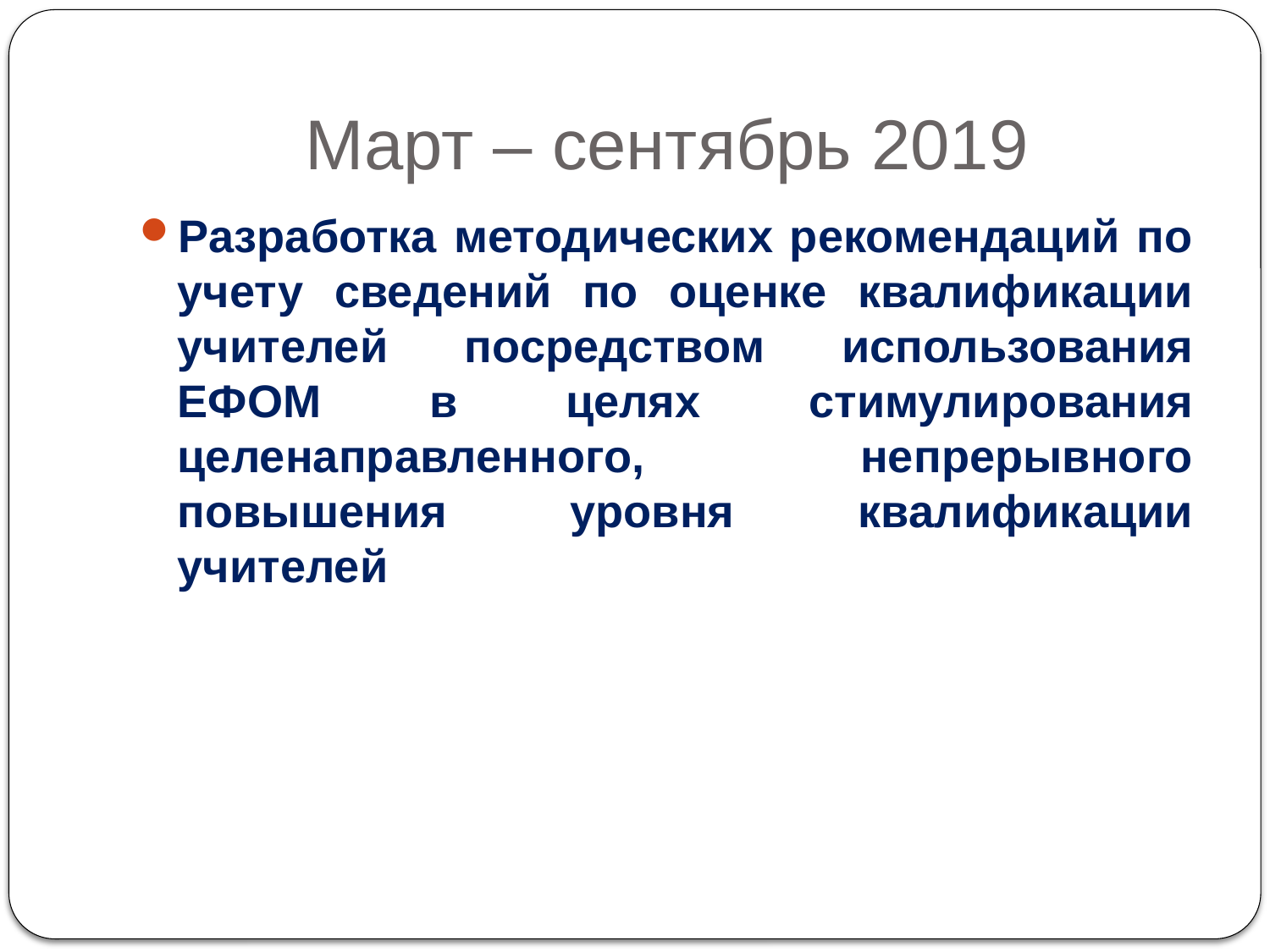

# Март – сентябрь 2019
Разработка методических рекомендаций по учету сведений по оценке квалификации учителей посредством использования ЕФОМ в целях стимулирования целенаправленного, непрерывного повышения уровня квалификации учителей